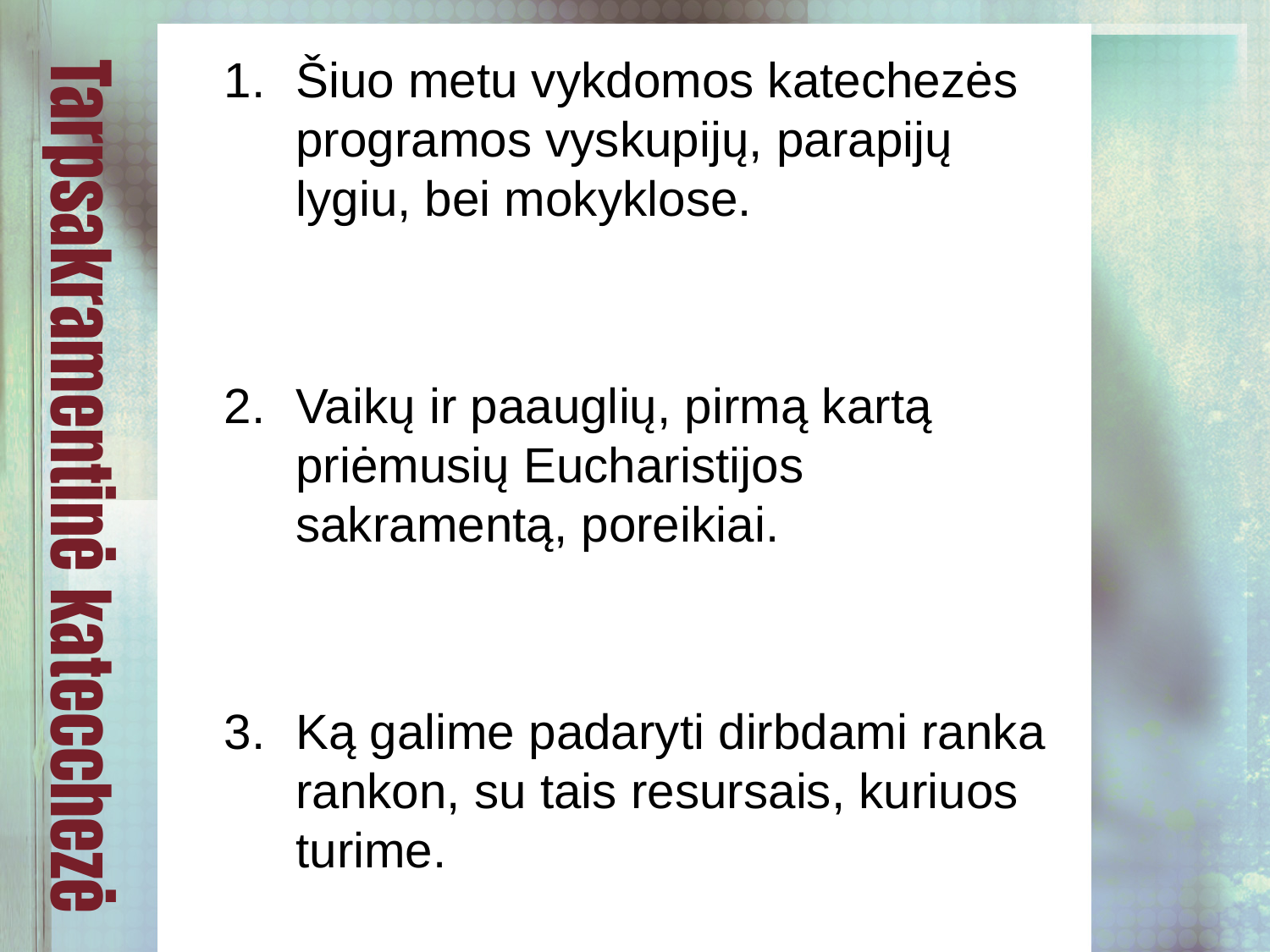

# Tarpsakramentinė katecchezė
Šiuo metu vykdomos katechezės programos vyskupijų, parapijų lygiu, bei mokyklose.

Vaikų ir paauglių, pirmą kartą priėmusių Eucharistijos sakramentą, poreikiai.

Ką galime padaryti dirbdami ranka rankon, su tais resursais, kuriuos turime.